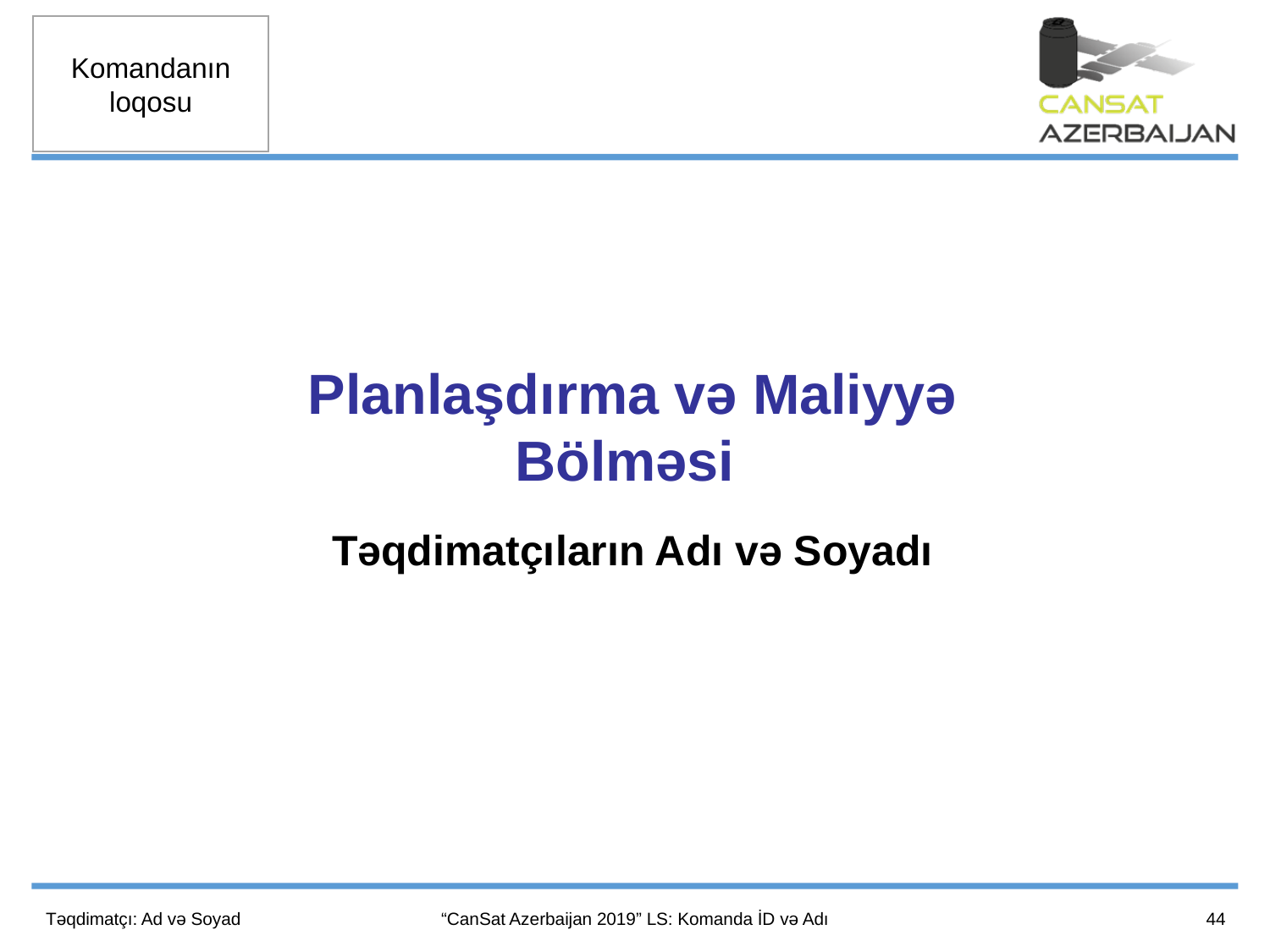

Planlaşdırma və Maliyyə
Bölməsi
Təqdimatçıların Adı və Soyadı
44
Təqdimatçı: Ad və Soyad
“CanSat Azerbaijan 2019” LS: Komanda İD və Adı